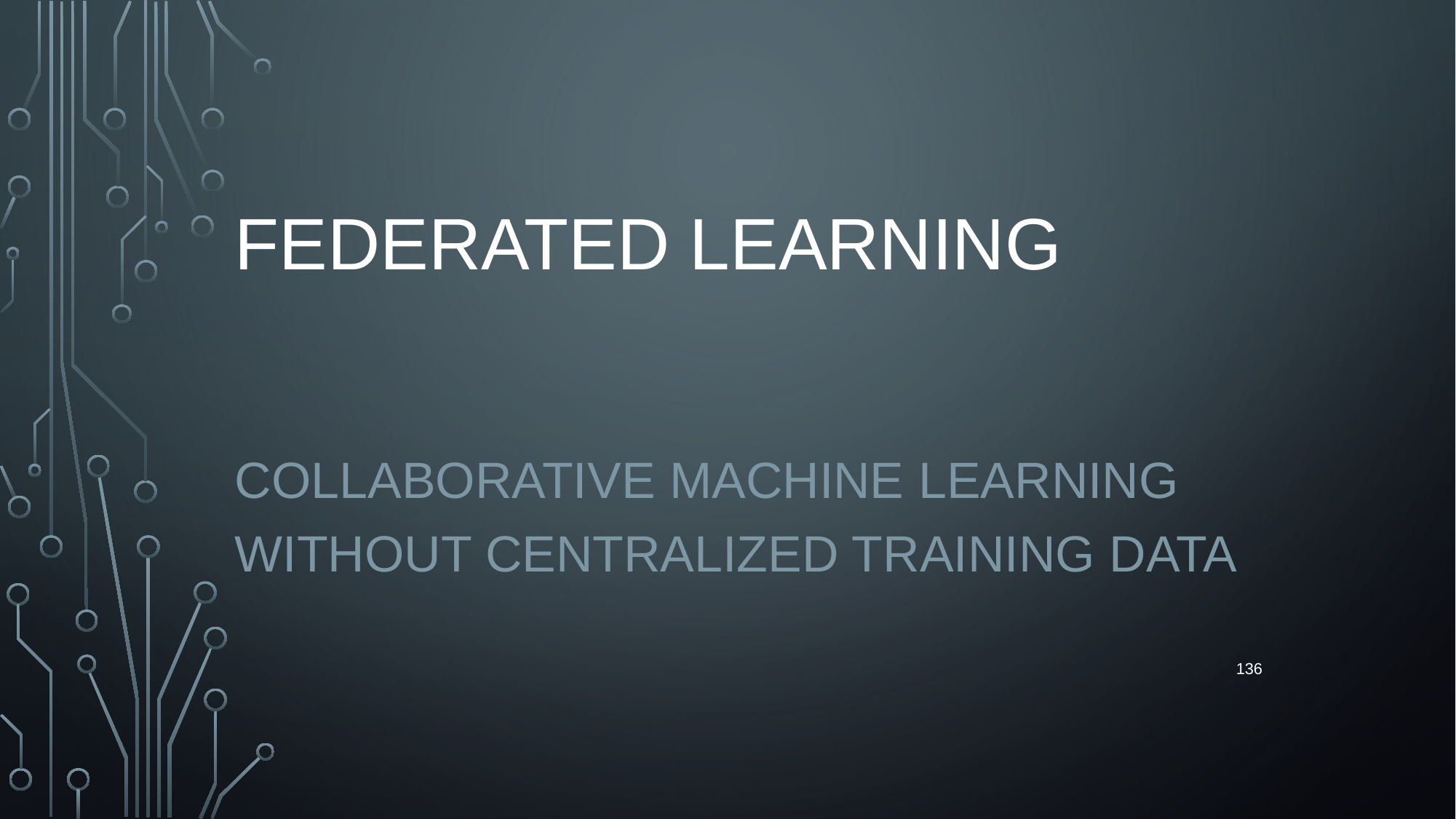

# Federated Learning
Collaborative Machine Learning without Centralized Training Data
136